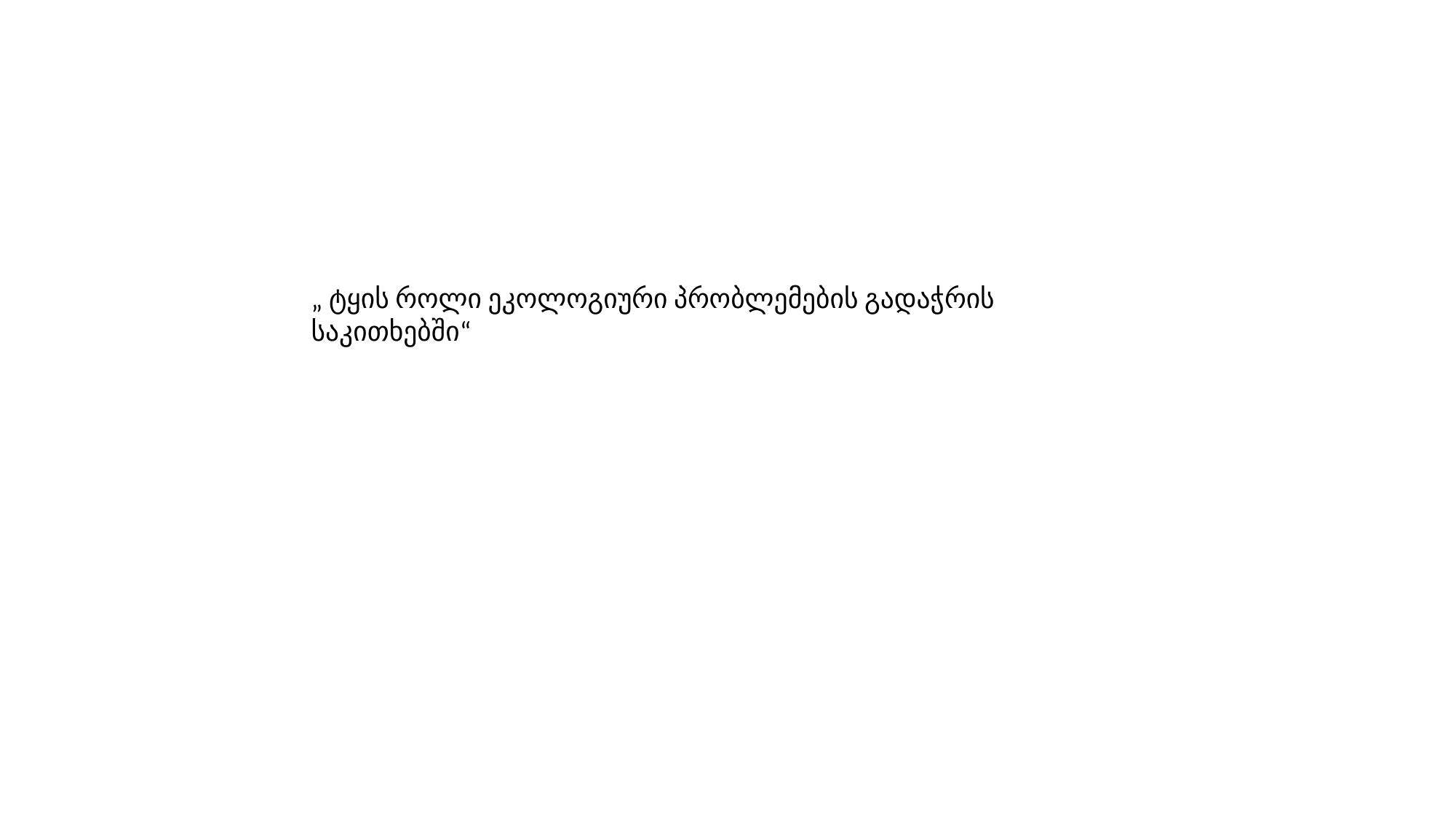

„ ტყის როლი ეკოლოგიური პრობლემების გადაჭრის საკითხებში“